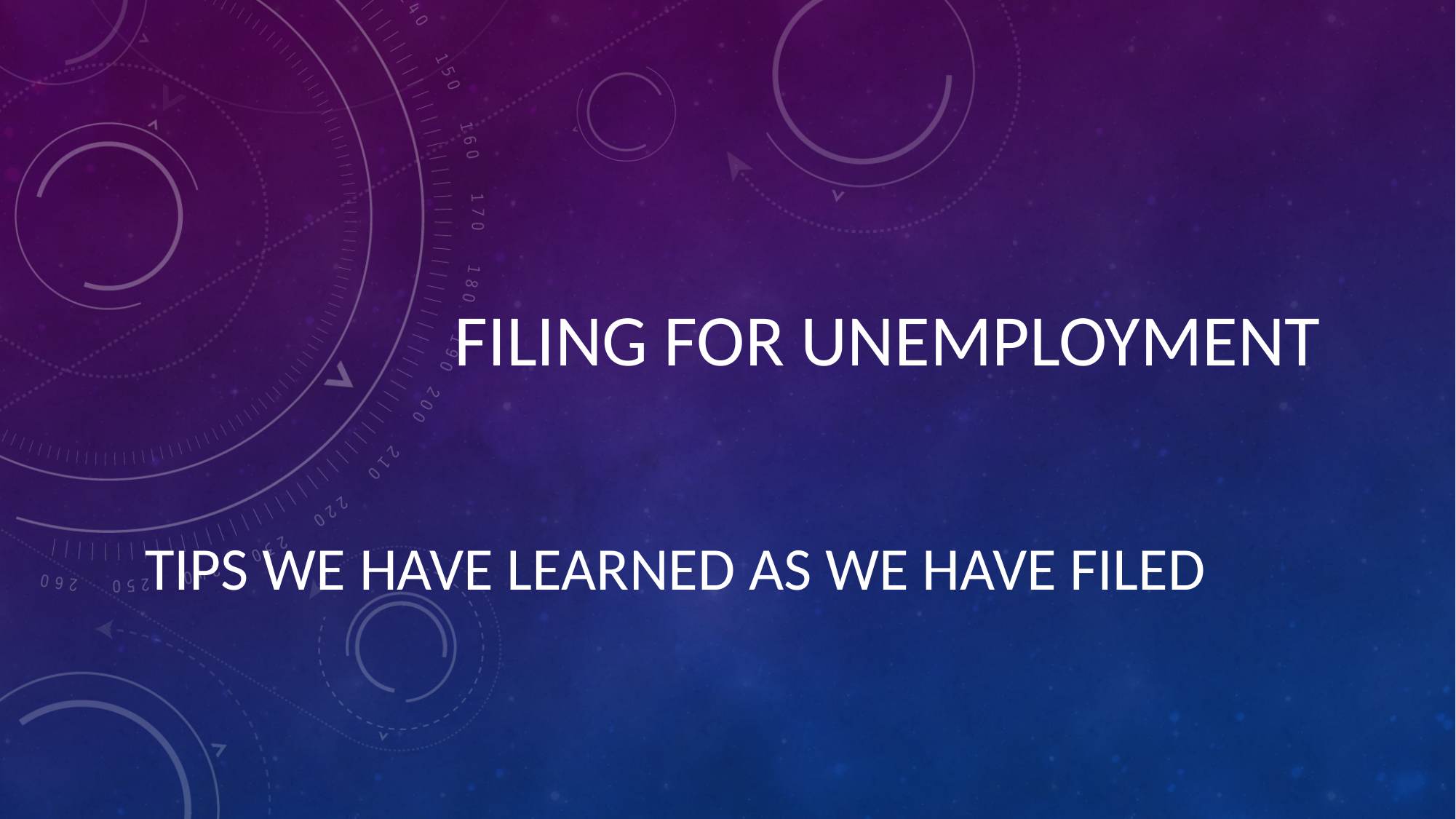

# Filing for Unemployment
Tips we have learned as we have filed